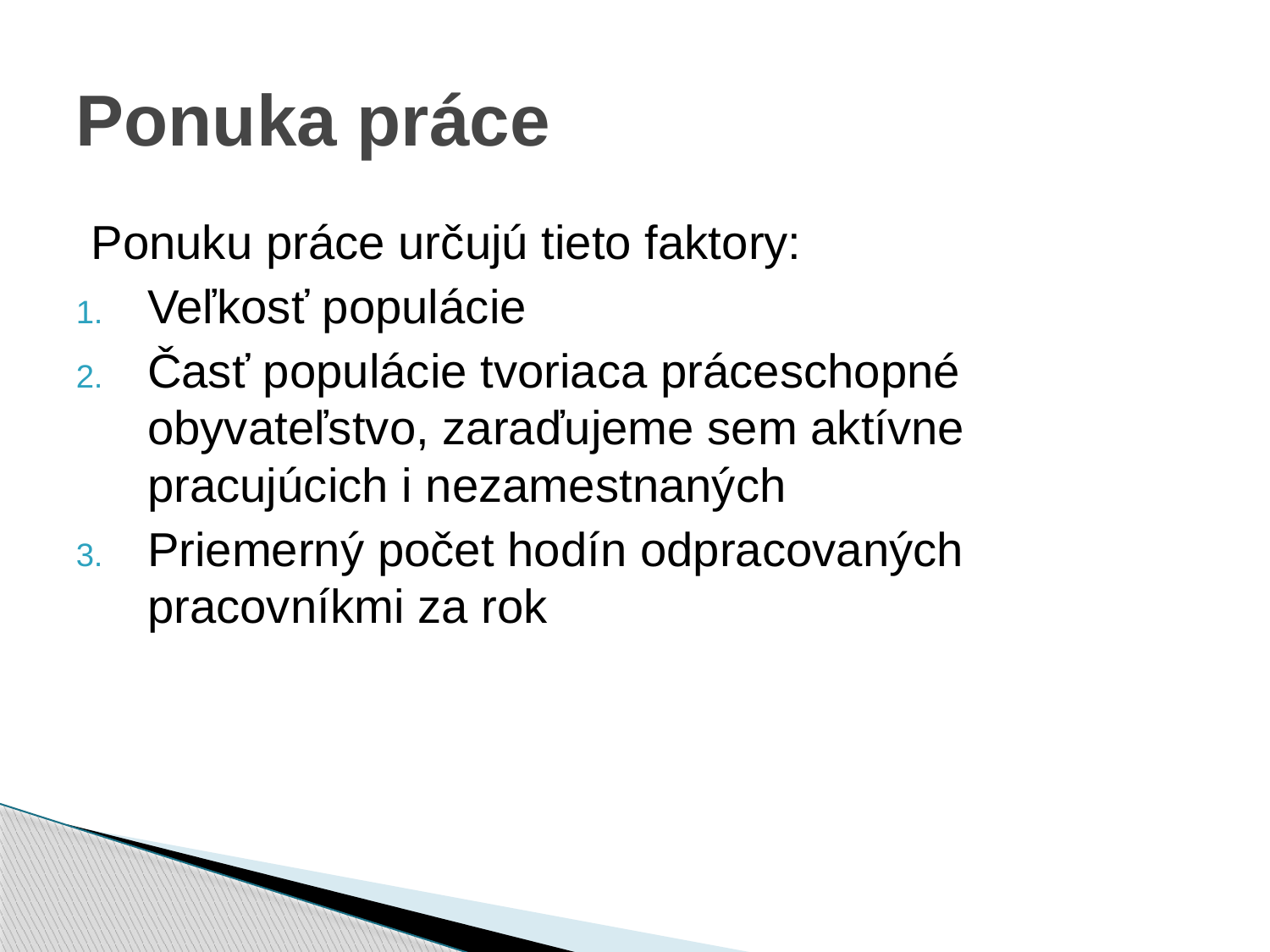

# Ponuka práce
Ponuku práce určujú tieto faktory:
Veľkosť populácie
Časť populácie tvoriaca práceschopné obyvateľstvo, zaraďujeme sem aktívne pracujúcich i nezamestnaných
Priemerný počet hodín odpracovaných pracovníkmi za rok